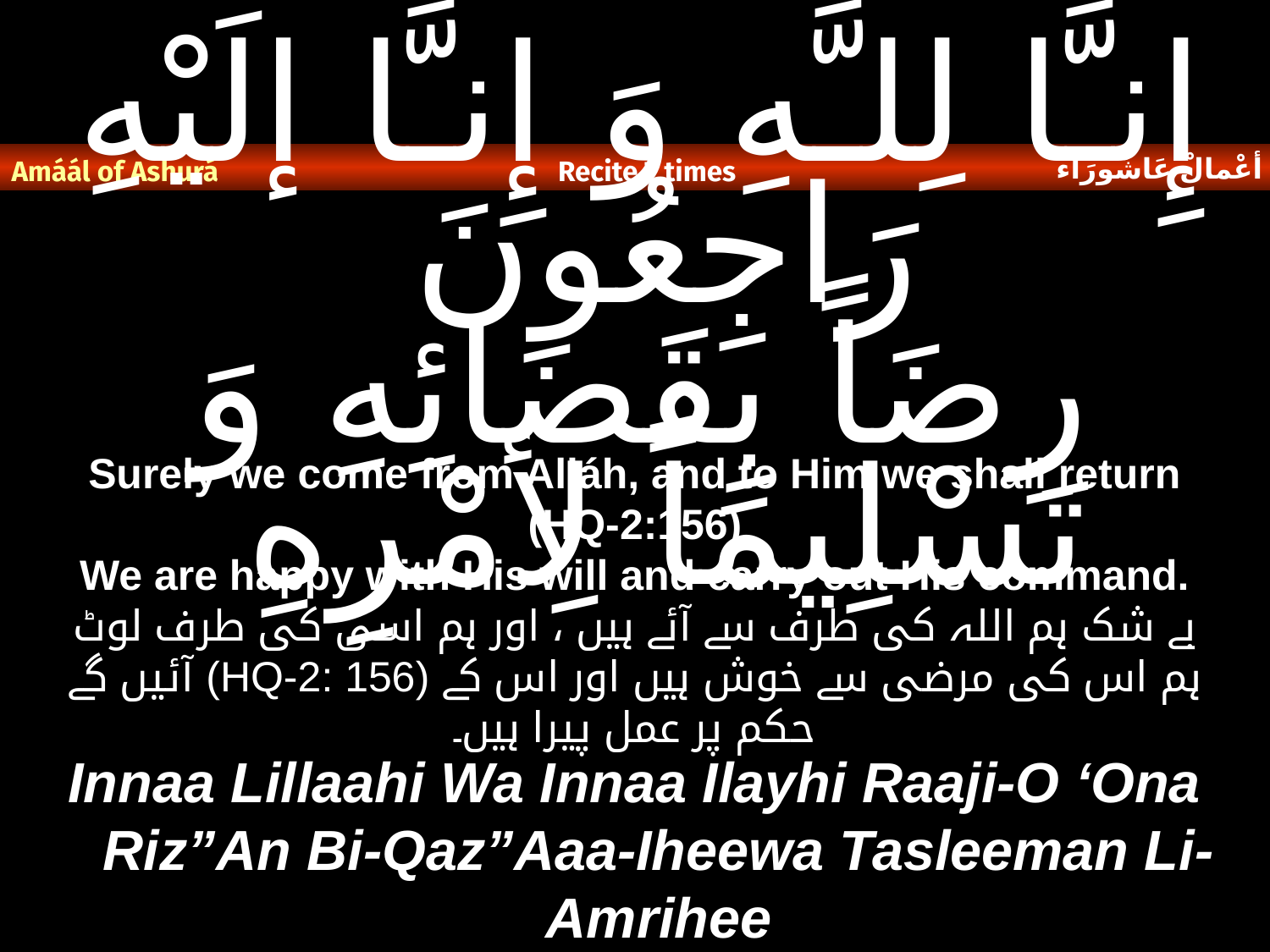

أعْمالْ عَاشُورَاء
Amáál of Ashurá
Recite 7 times
إِنـَّا لِلـَّهِ وَ إِنـَّا إلَيْهِ رَاجِعُونَ
رِضَاً بِقَضَائِهِ وَ تَسْلِيمَاً لِأمْرِهِ
Surely we come from Alláh, and to Him we shall return (HQ-2:156)
We are happy with His will and carry out His command.
بے شک ہم اللہ کی طرف سے آئے ہیں ، اور ہم اسی کی طرف لوٹ آئیں گے (HQ-2: 156) ہم اس کی مرضی سے خوش ہیں اور اس کے حکم پر عمل پیرا ہیں۔
Innaa Lillaahi Wa Innaa Ilayhi Raaji-O ‘Ona Riz”An Bi-Qaz”Aaa-Iheewa Tasleeman Li-Amrihee